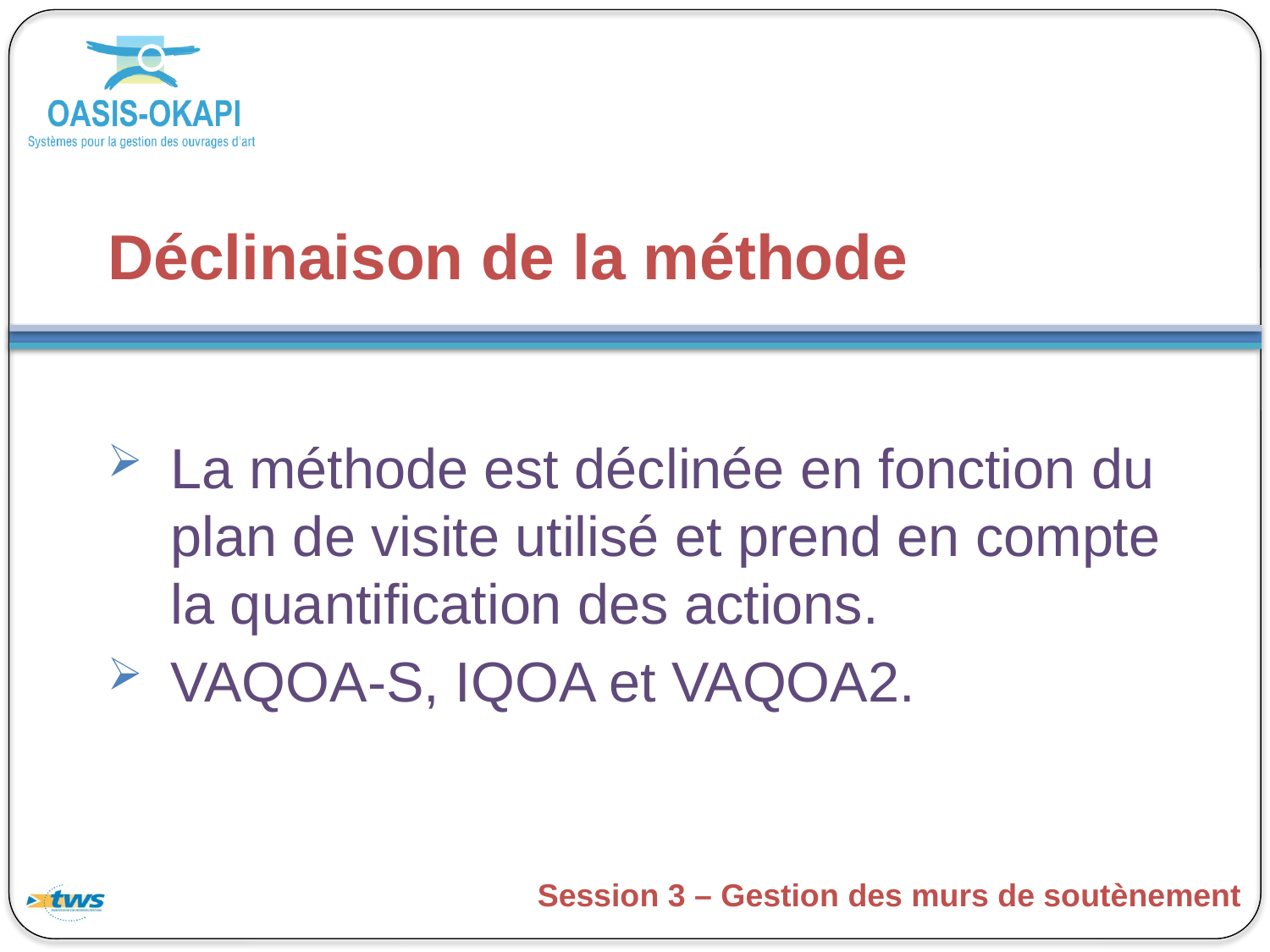

# Déclinaison de la méthode
La méthode est déclinée en fonction du plan de visite utilisé et prend en compte la quantification des actions.
VAQOA-S, IQOA et VAQOA2.
Session 3 – Gestion des murs de soutènement